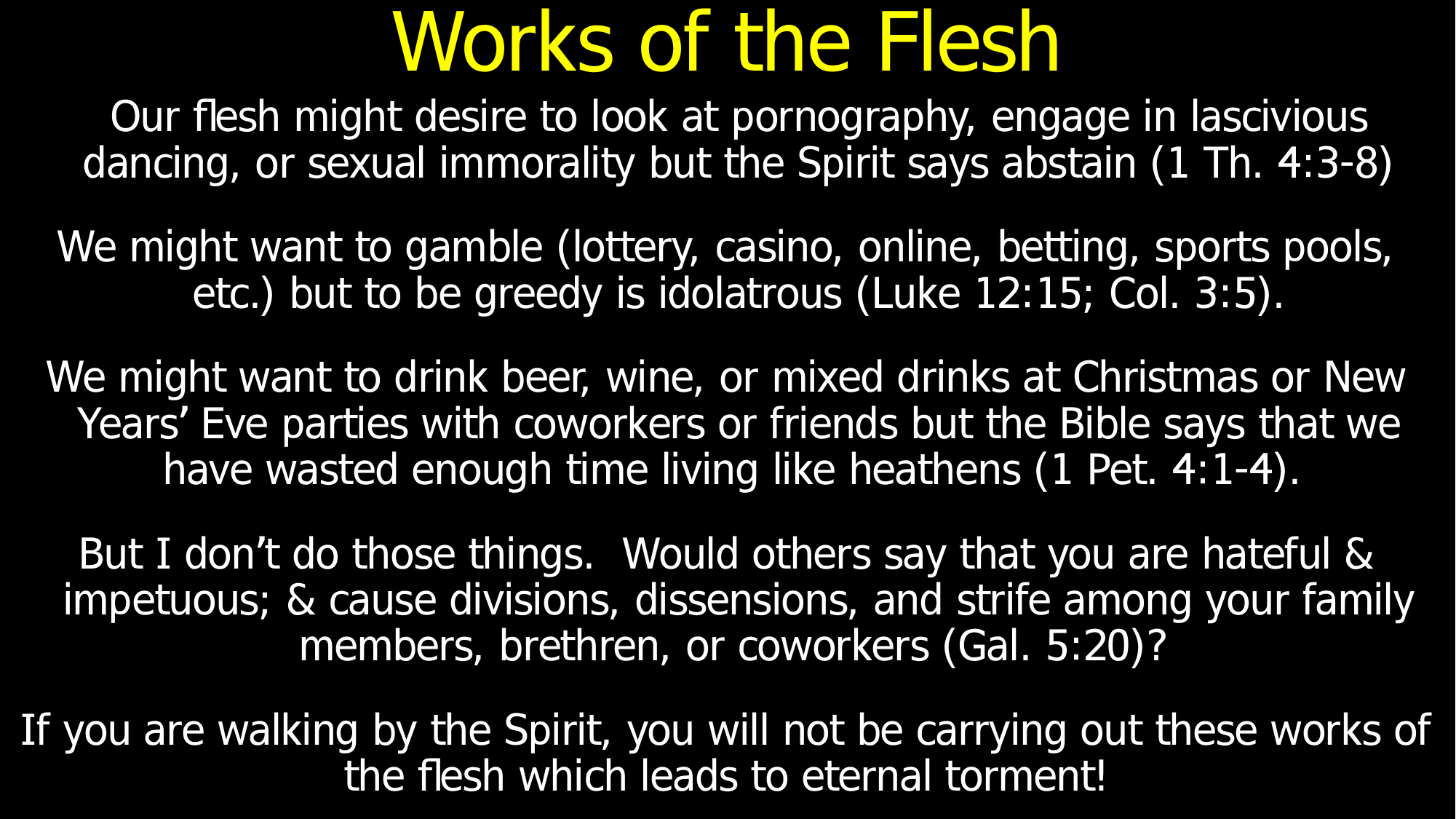

# Works of the Flesh
  Our flesh might desire to look at pornography, engage in lascivious dancing, or sexual immorality but the Spirit says abstain (1 Th. 4:3-8)

We might want to gamble (lottery, casino, online, betting, sports pools, etc.) but to be greedy is idolatrous (Luke 12:15; Col. 3:5).

We might want to drink beer, wine, or mixed drinks at Christmas or New Years’ Eve parties with coworkers or friends but the Bible says that we have wasted enough time living like heathens (1 Pet. 4:1-4).

But I don’t do those things.  Would others say that you are hateful & impetuous; & cause divisions, dissensions, and strife among your family members, brethren, or coworkers (Gal. 5:20)?

If you are walking by the Spirit, you will not be carrying out these works of the flesh which leads to eternal torment!